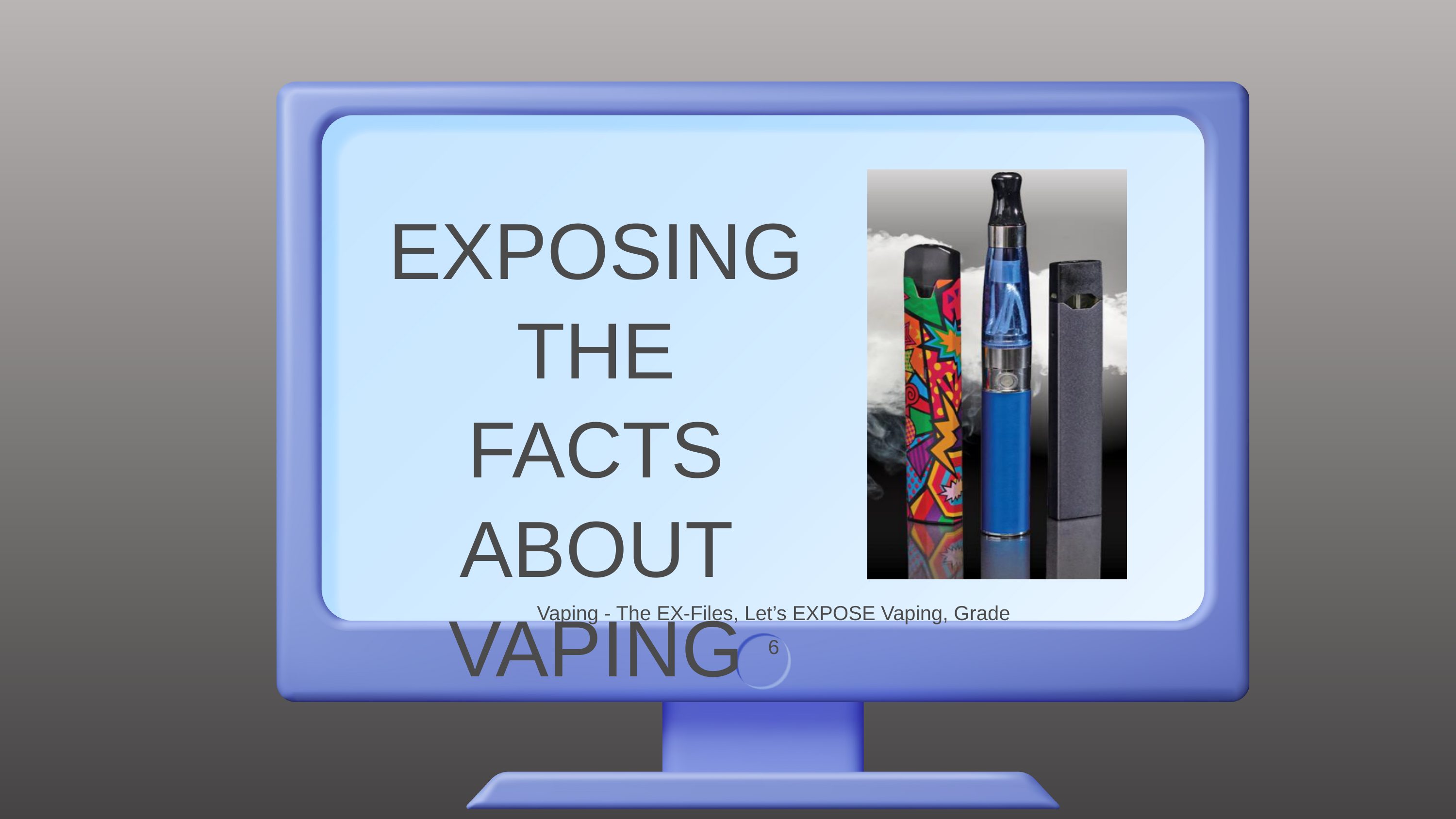

EXPOSING THE FACTS ABOUT VAPING
Vaping - The EX-Files, Let’s EXPOSE Vaping, Grade 6